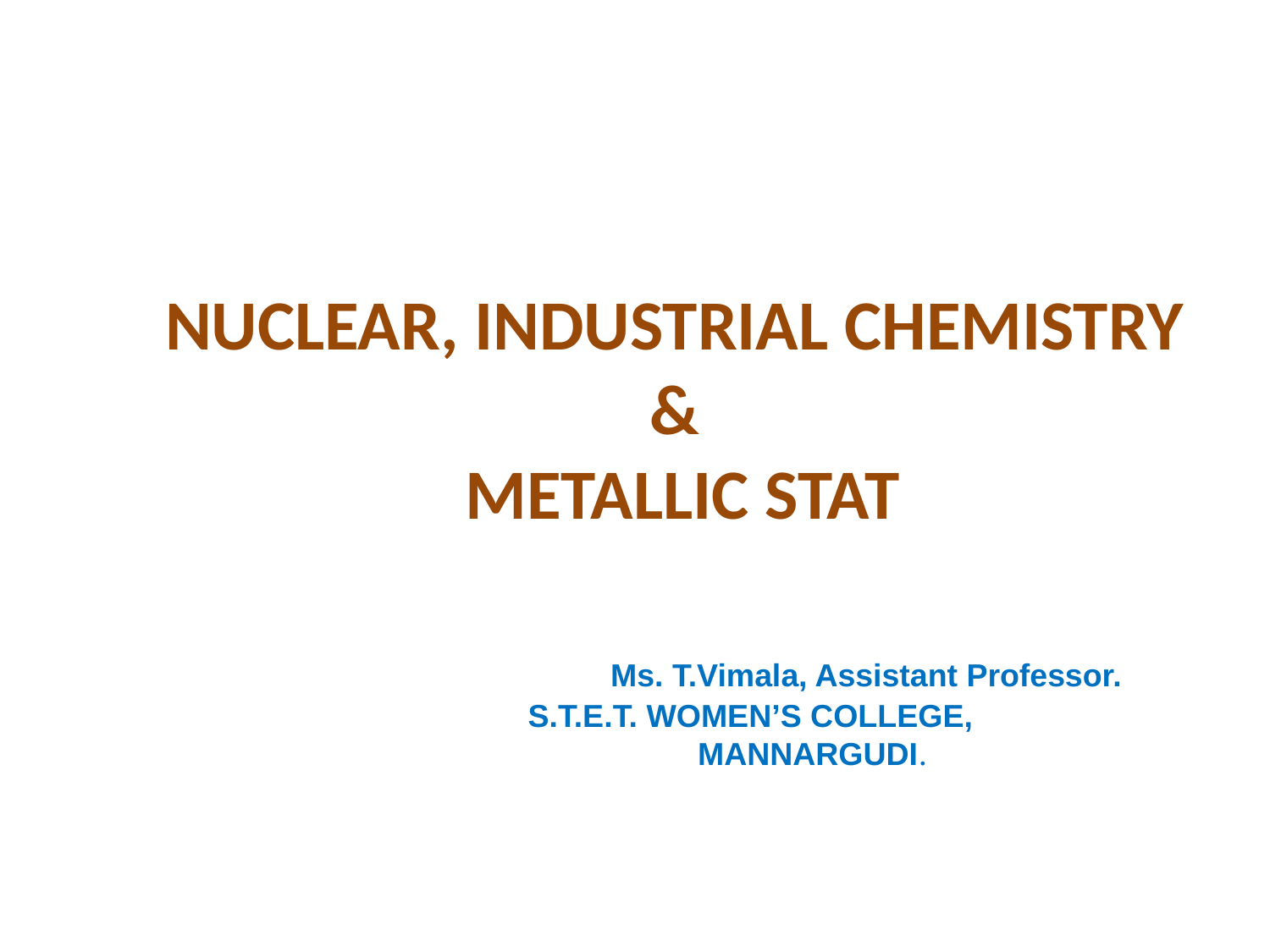

NUCLEAR, INDUSTRIAL CHEMISTRY
&
METALLIC STAT

                                             Ms. T.Vimala, Assistant Professor.
                                                        S.T.E.T. WOMEN’S COLLEGE,
                                                MANNARGUDI.